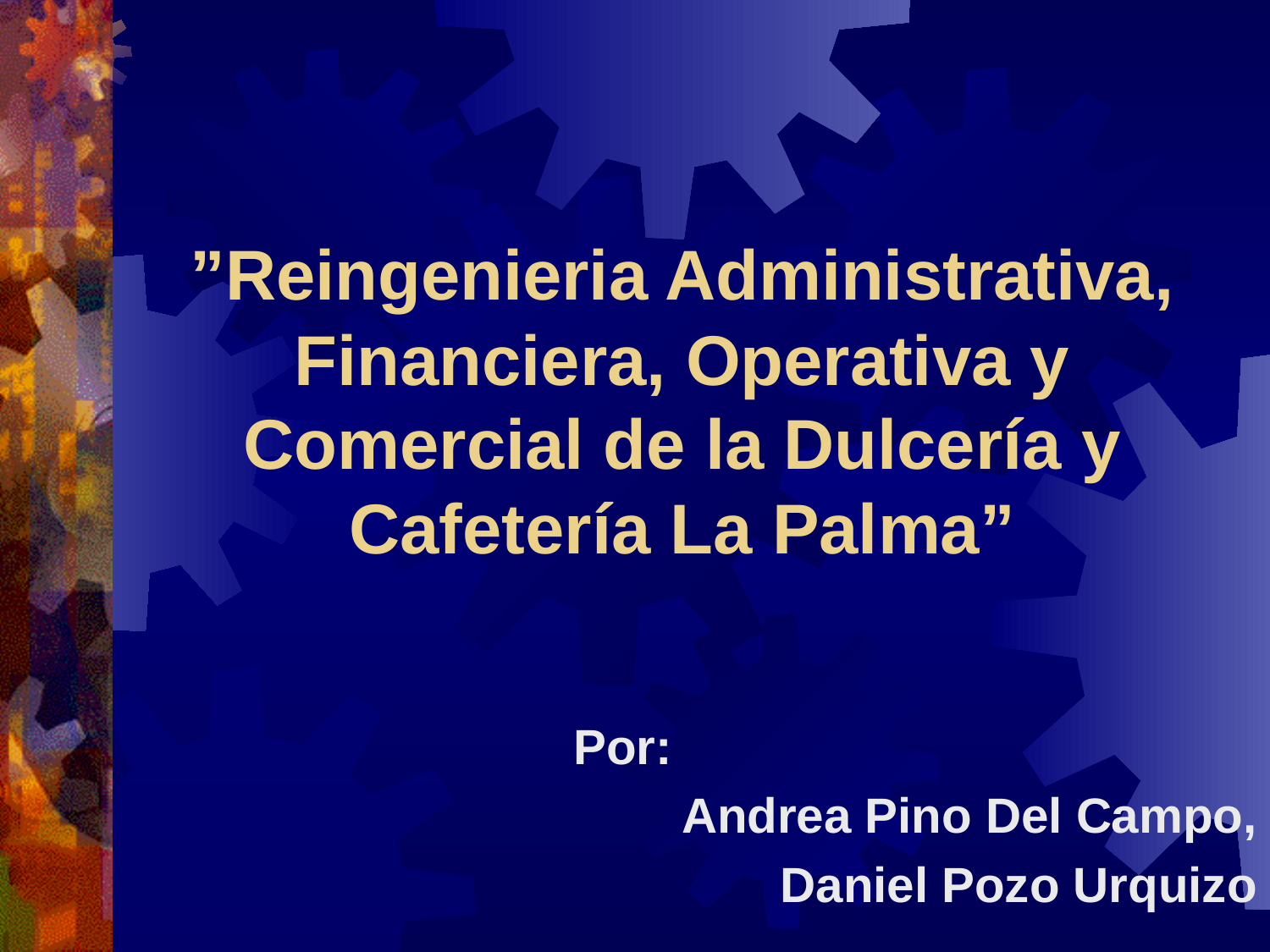

# ”Reingenieria Administrativa, Financiera, Operativa y Comercial de la Dulcería y Cafetería La Palma”
Por:
    Andrea Pino Del Campo,
Daniel Pozo Urquizo